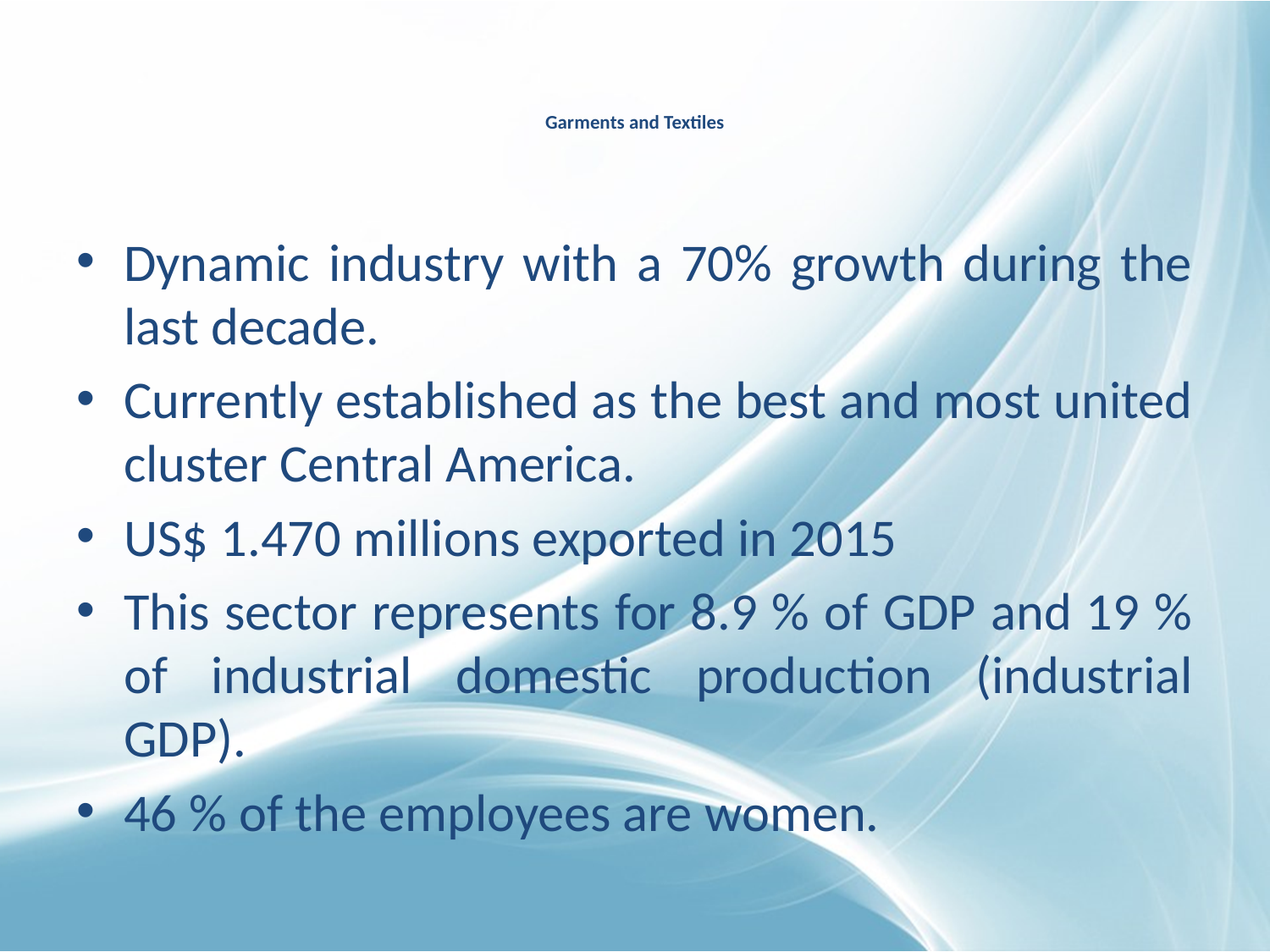

# Garments and Textiles
Dynamic industry with a 70% growth during the last decade.
Currently established as the best and most united cluster Central America.
US$ 1.470 millions exported in 2015
This sector represents for 8.9 % of GDP and 19 % of industrial domestic production (industrial GDP).
46 % of the employees are women.